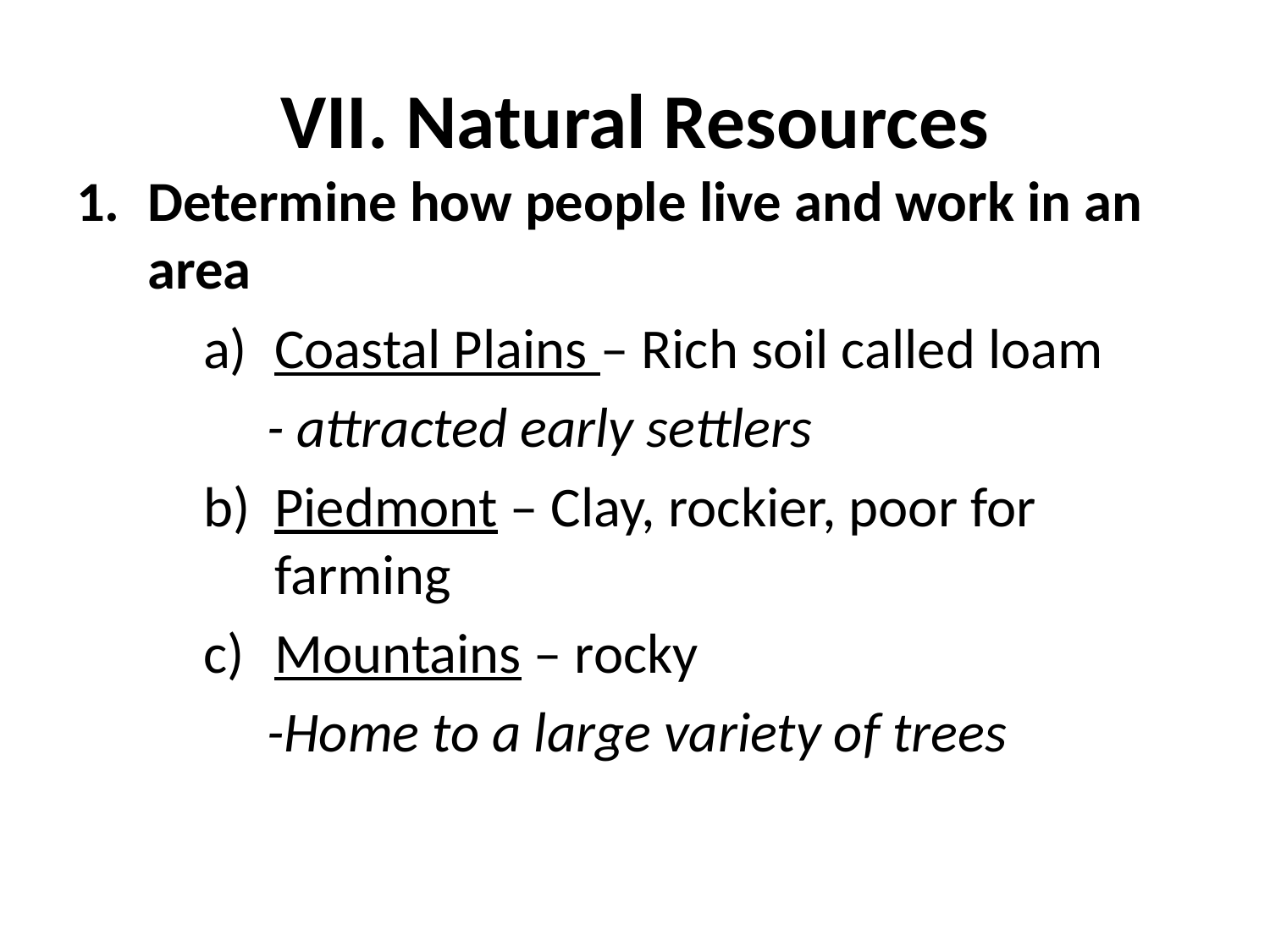

# VII. Natural Resources
Determine how people live and work in an area
Coastal Plains – Rich soil called loam
- attracted early settlers
Piedmont – Clay, rockier, poor for farming
Mountains – rocky
-Home to a large variety of trees